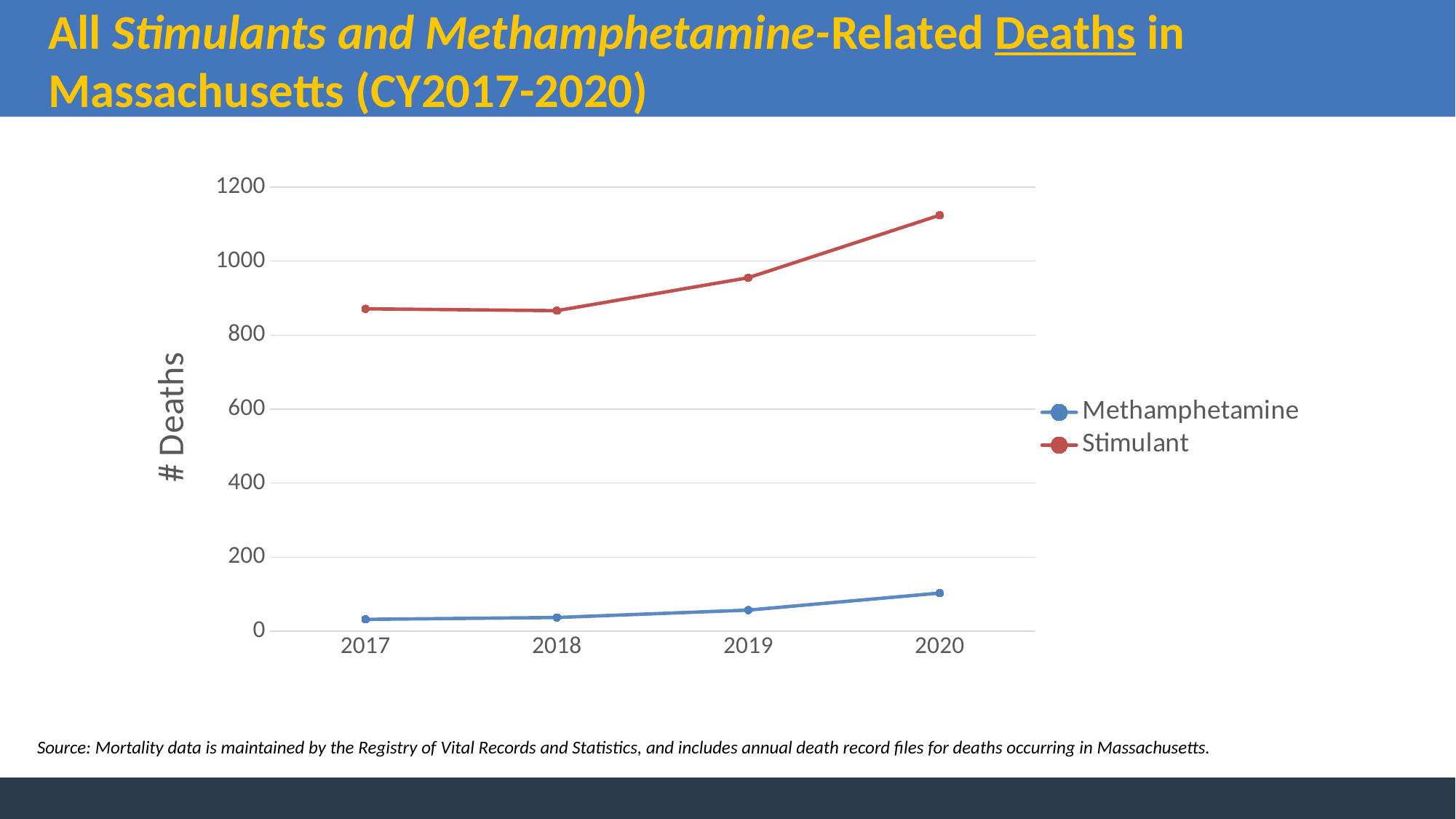

# All Stimulants and Methamphetamine-Related Deaths in Massachusetts (CY2017-2020)

### Chart

| Category |  |  |
|---|---|---|
| 2017 | 32.0 | 871.0 |
| 2018 | 37.0 | 866.0 |
| 2019 | 57.0 | 955.0 |
| 2020 | 103.0 | 1124.0 |
Source: Mortality data is maintained by the Registry of Vital Records and Statistics, and includes annual death record files for deaths occurring in Massachusetts.